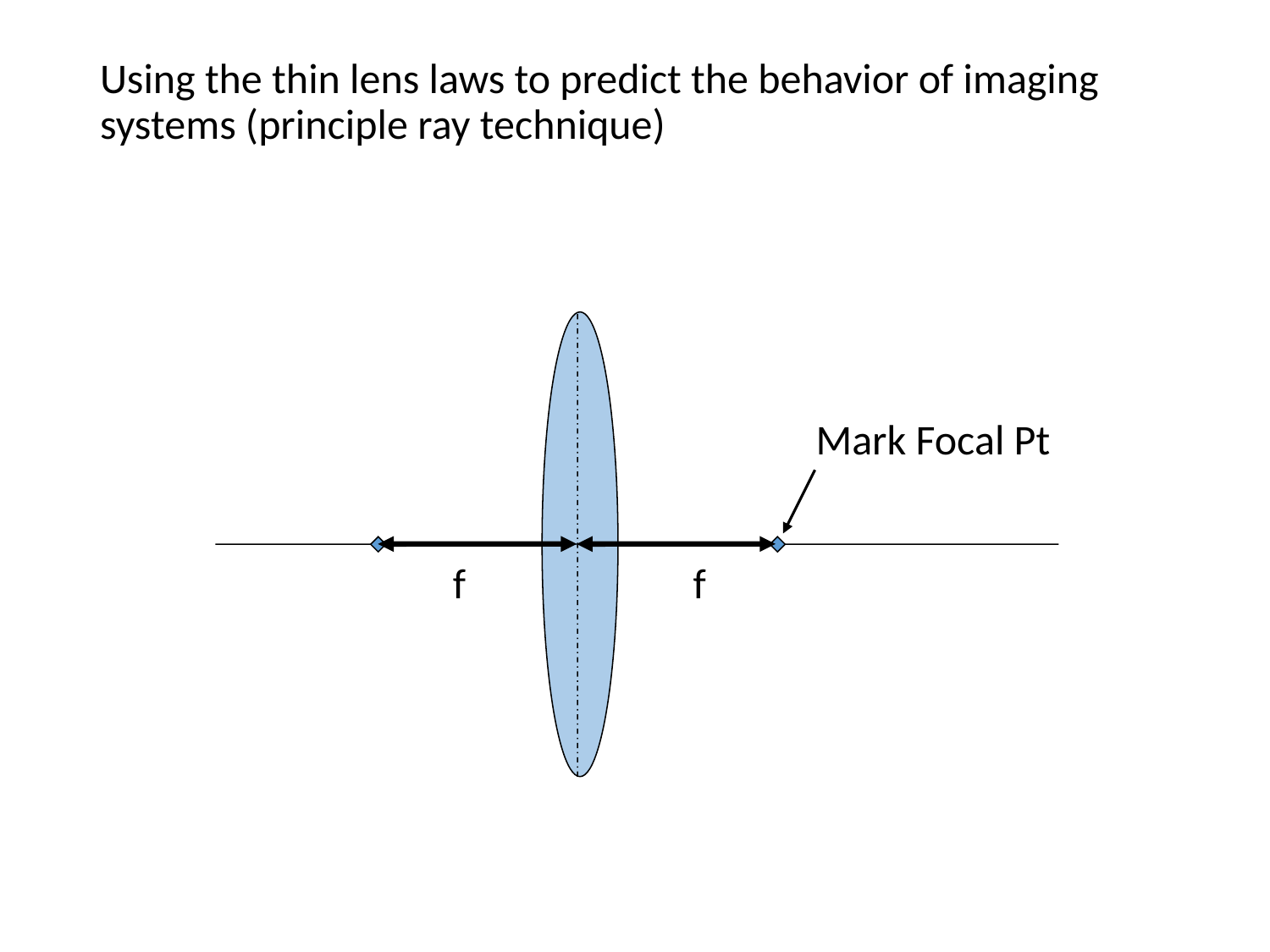

# Using the thin lens laws to predict the behavior of imaging systems (principle ray technique)

Mark Focal Pt

f
f